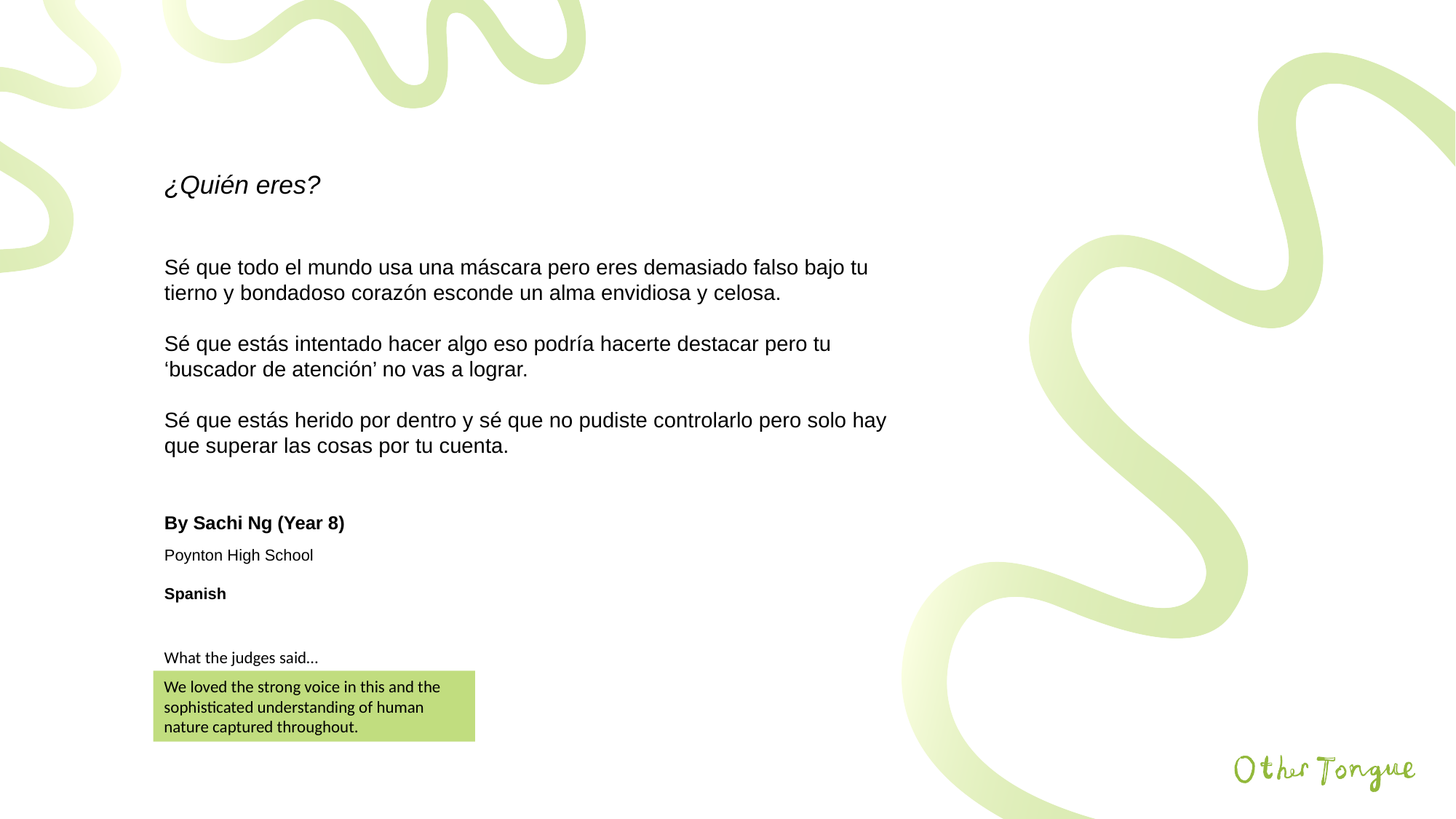

¿Quién eres?
Sé que todo el mundo usa una máscara pero eres demasiado falso bajo tu
tierno y bondadoso corazón esconde un alma envidiosa y celosa.

Sé que estás intentado hacer algo eso podría hacerte destacar pero tu
‘buscador de atención’ no vas a lograr.

Sé que estás herido por dentro y sé que no pudiste controlarlo pero solo hay
que superar las cosas por tu cuenta.
By Sachi Ng (Year 8)
Poynton High School

Spanish
What the judges said…
We loved the strong voice in this and the sophisticated understanding of human nature captured throughout.